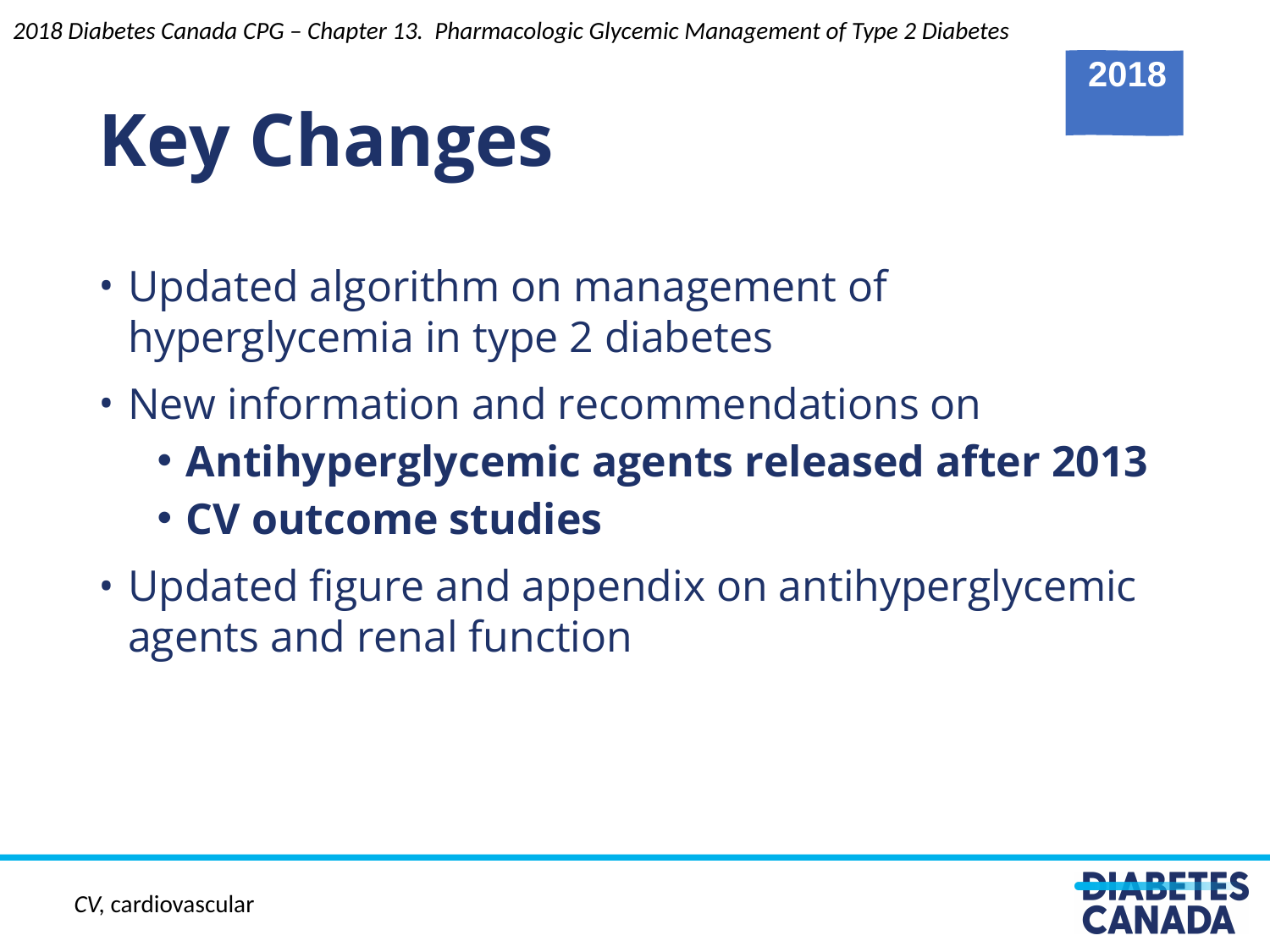

Key Changes
Updated algorithm on management of hyperglycemia in type 2 diabetes
New information and recommendations on
Antihyperglycemic agents released after 2013
CV outcome studies
Updated figure and appendix on antihyperglycemic agents and renal function

2018 Diabetes Canada CPG – Chapter 13.  Pharmacologic Glycemic Management of Type 2 Diabetes
2018
CV, cardiovascular